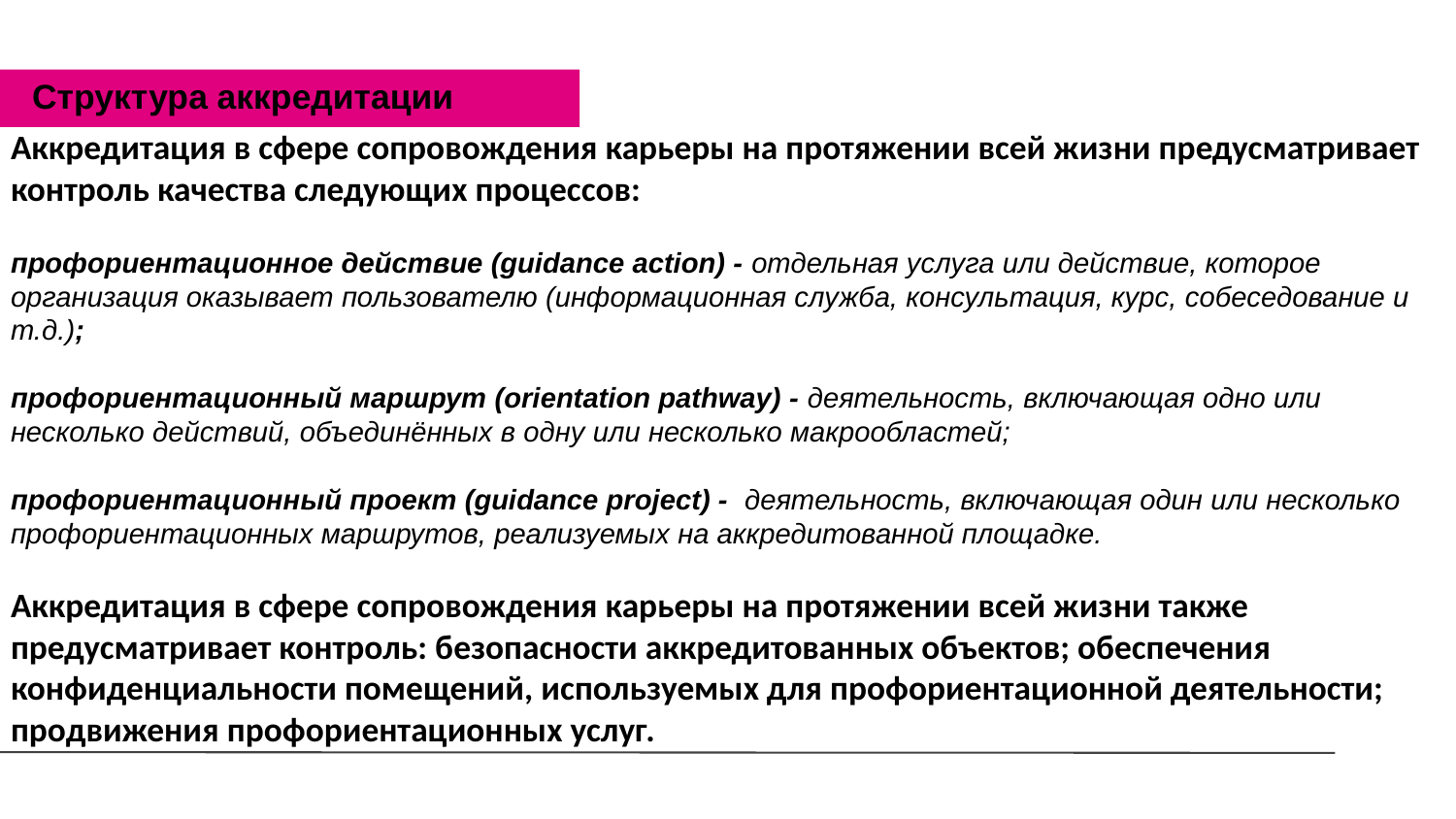

Структура аккредитации
Аккредитация в сфере сопровождения карьеры на протяжении всей жизни предусматривает контроль качества следующих процессов:

профориентационное действие (guidance action) - отдельная услуга или действие, которое организация оказывает пользователю (информационная служба, консультация, курс, собеседование и т.д.);

профориентационный маршрут (orientation pathway) - деятельность, включающая одно или несколько действий, объединённых в одну или несколько макрообластей;

профориентационный проект (guidance project) -  деятельность, включающая один или несколько профориентационных маршрутов, реализуемых на аккредитованной площадке.

Аккредитация в сфере сопровождения карьеры на протяжении всей жизни также предусматривает контроль: безопасности аккредитованных объектов; обеспечения конфиденциальности помещений, используемых для профориентационной деятельности; продвижения профориентационных услуг.